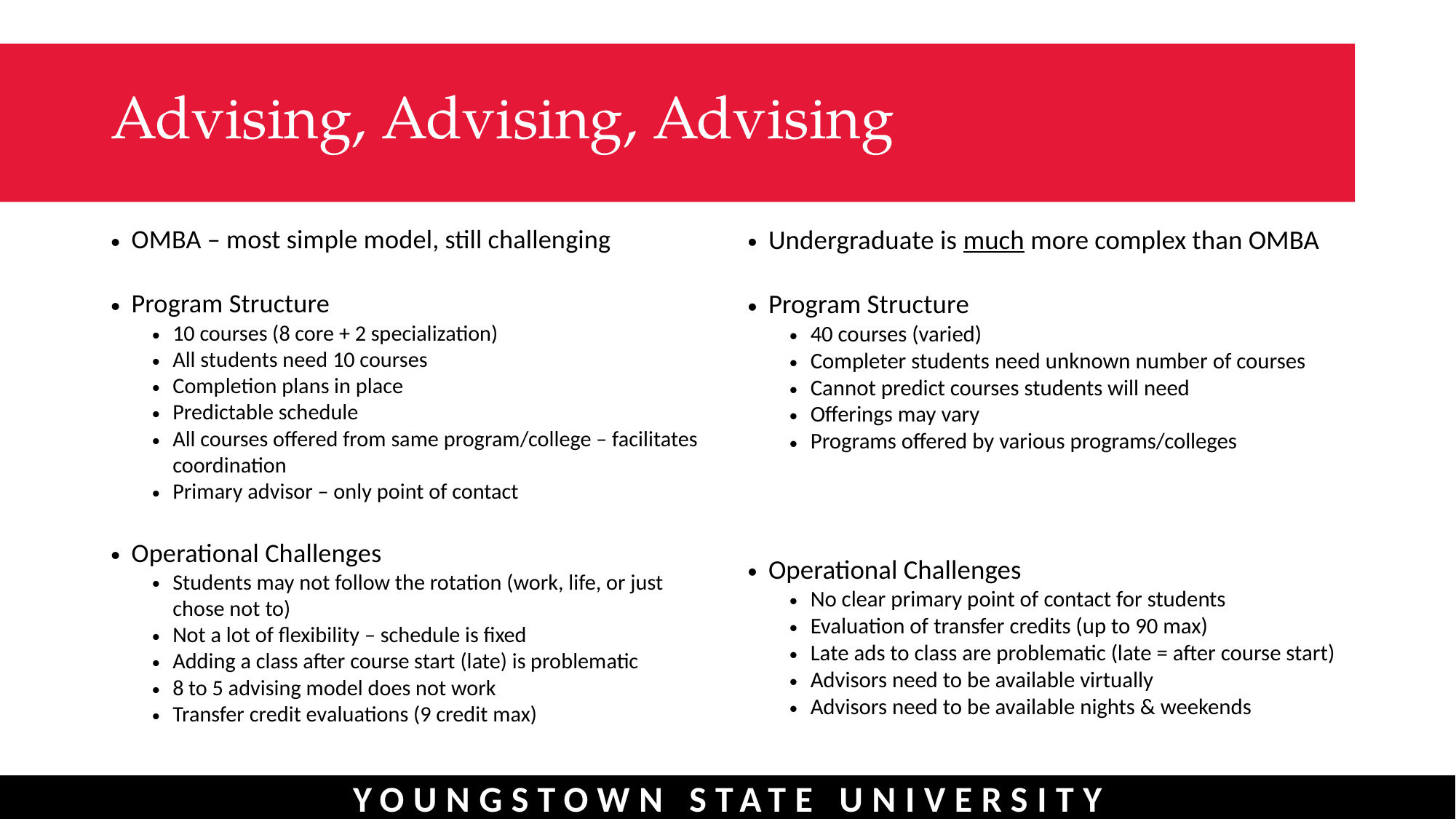

# Advising, Advising, Advising
OMBA – most simple model, still challenging

Program Structure
10 courses (8 core + 2 specialization)
All students need 10 courses
Completion plans in place
Predictable schedule
All courses offered from same program/college – facilitates coordination
Primary advisor – only point of contact

Operational Challenges
Students may not follow the rotation (work, life, or just chose not to)
Not a lot of flexibility – schedule is fixed
Adding a class after course start (late) is problematic
8 to 5 advising model does not work
Transfer credit evaluations (9 credit max)

Undergraduate is much more complex than OMBA

Program Structure
40 courses (varied)
Completer students need unknown number of courses
Cannot predict courses students will need
Offerings may vary
Programs offered by various programs/colleges

Operational Challenges
No clear primary point of contact for students
Evaluation of transfer credits (up to 90 max)
Late ads to class are problematic (late = after course start)
Advisors need to be available virtually
Advisors need to be available nights & weekends